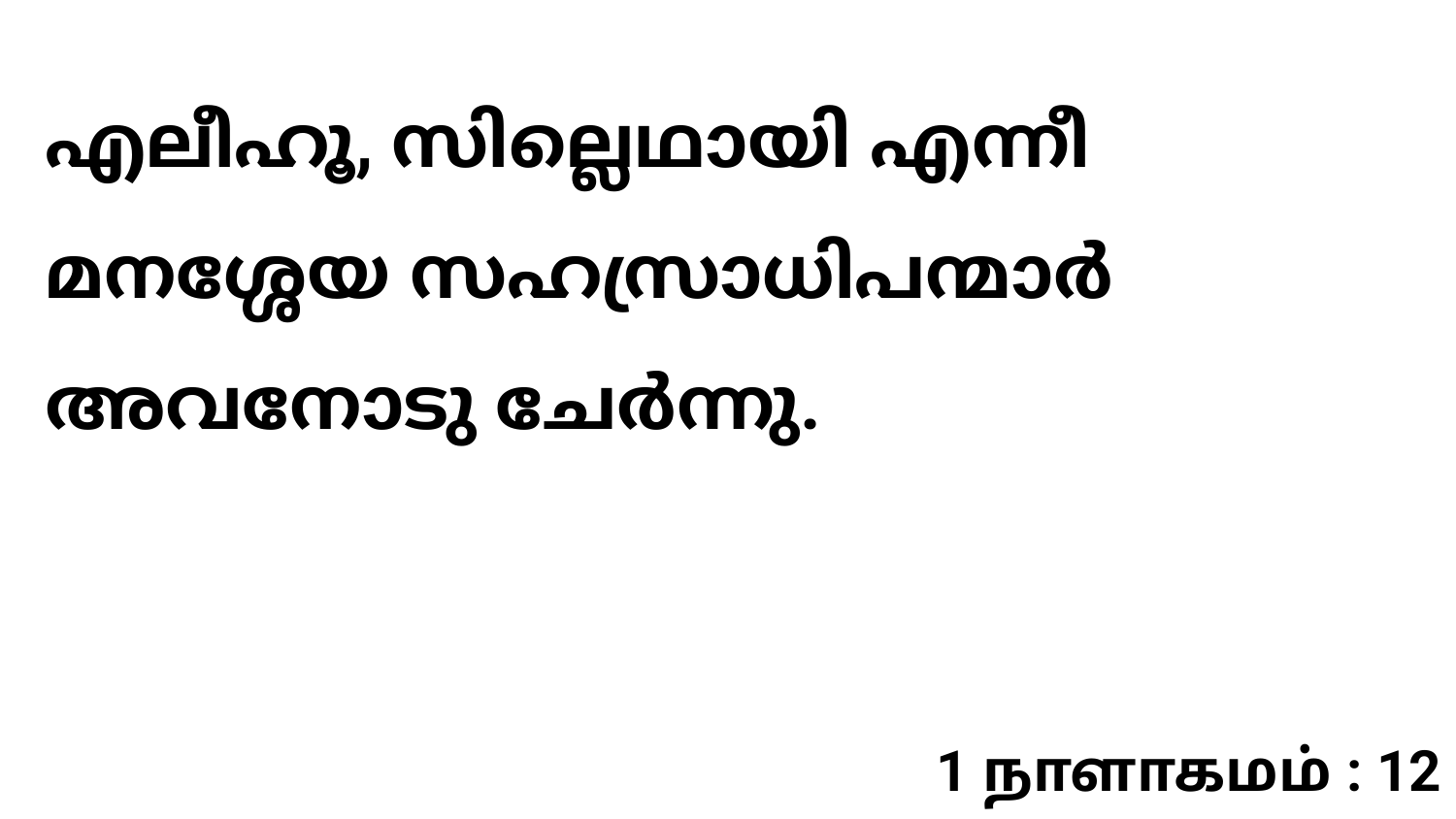

എലീഹൂ, സില്ലെഥായി എന്നീ മനശ്ശേയ സഹസ്രാധിപന്മാർ അവനോടു ചേർന്നു.
1 நாளாகமம் : 12